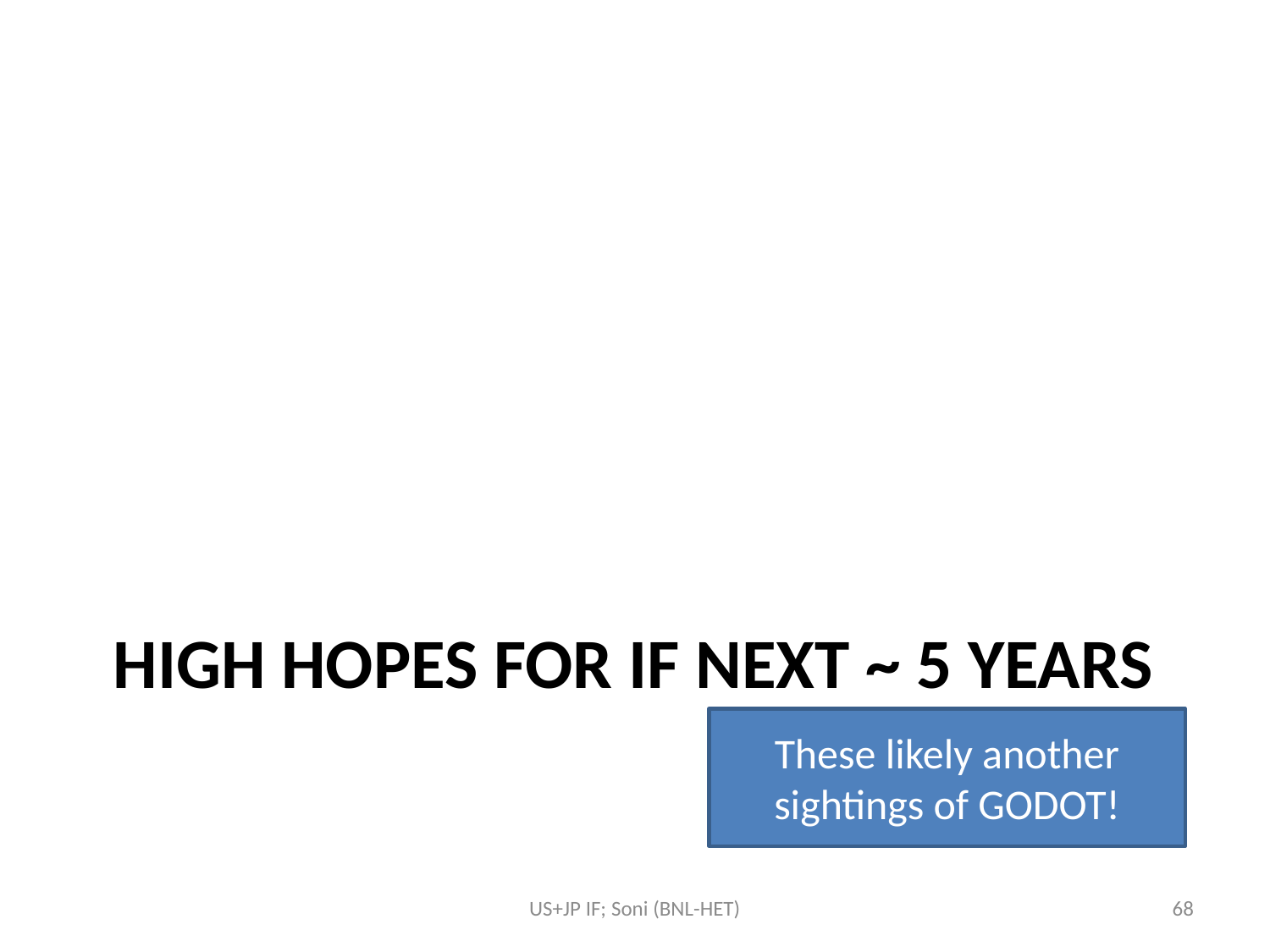

# High hopes for IF next ~ 5 years
These likely another sightings of GODOT!
US+JP IF; Soni (BNL-HET)
68